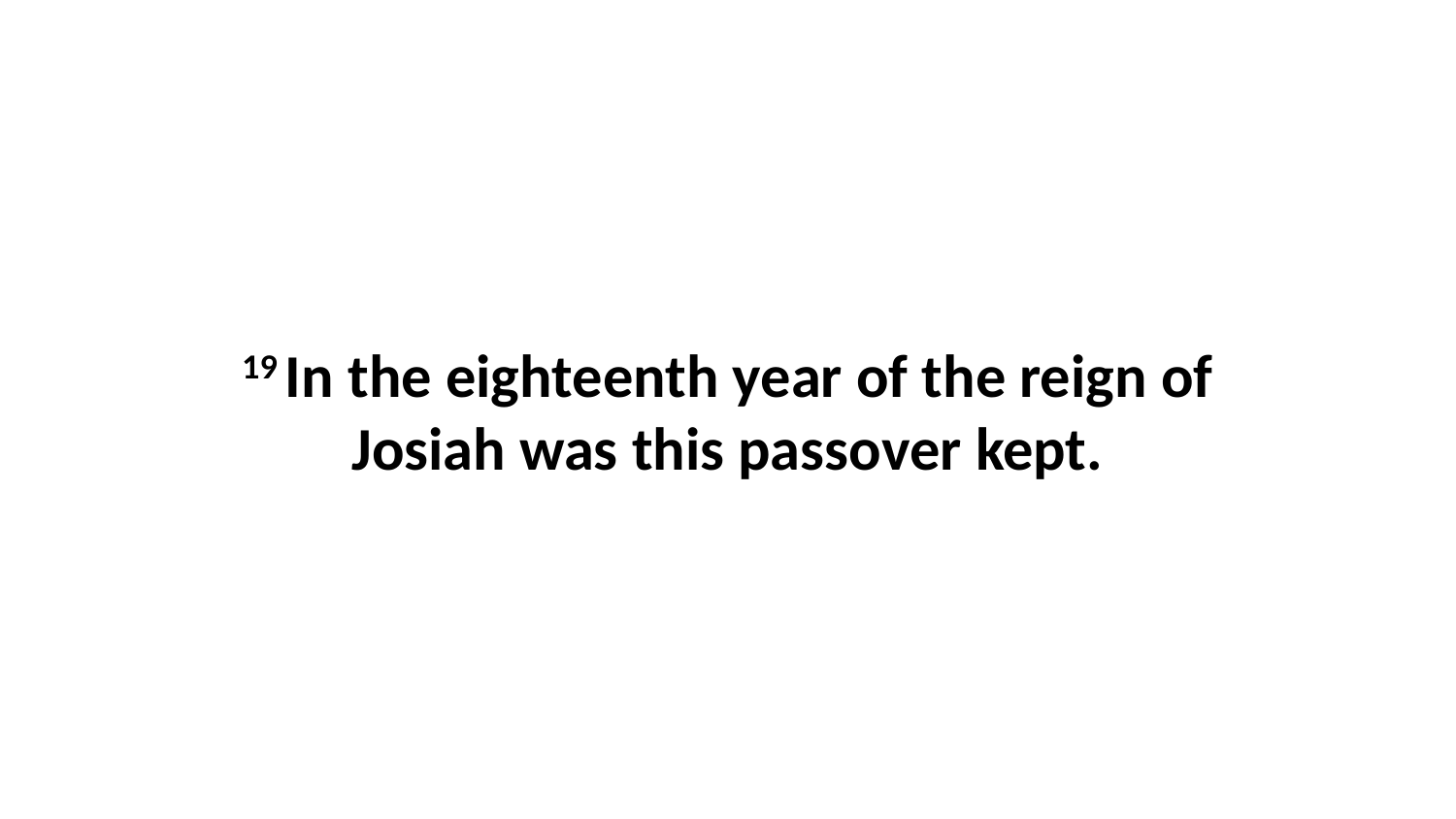

19 In the eighteenth year of the reign of Josiah was this passover kept.